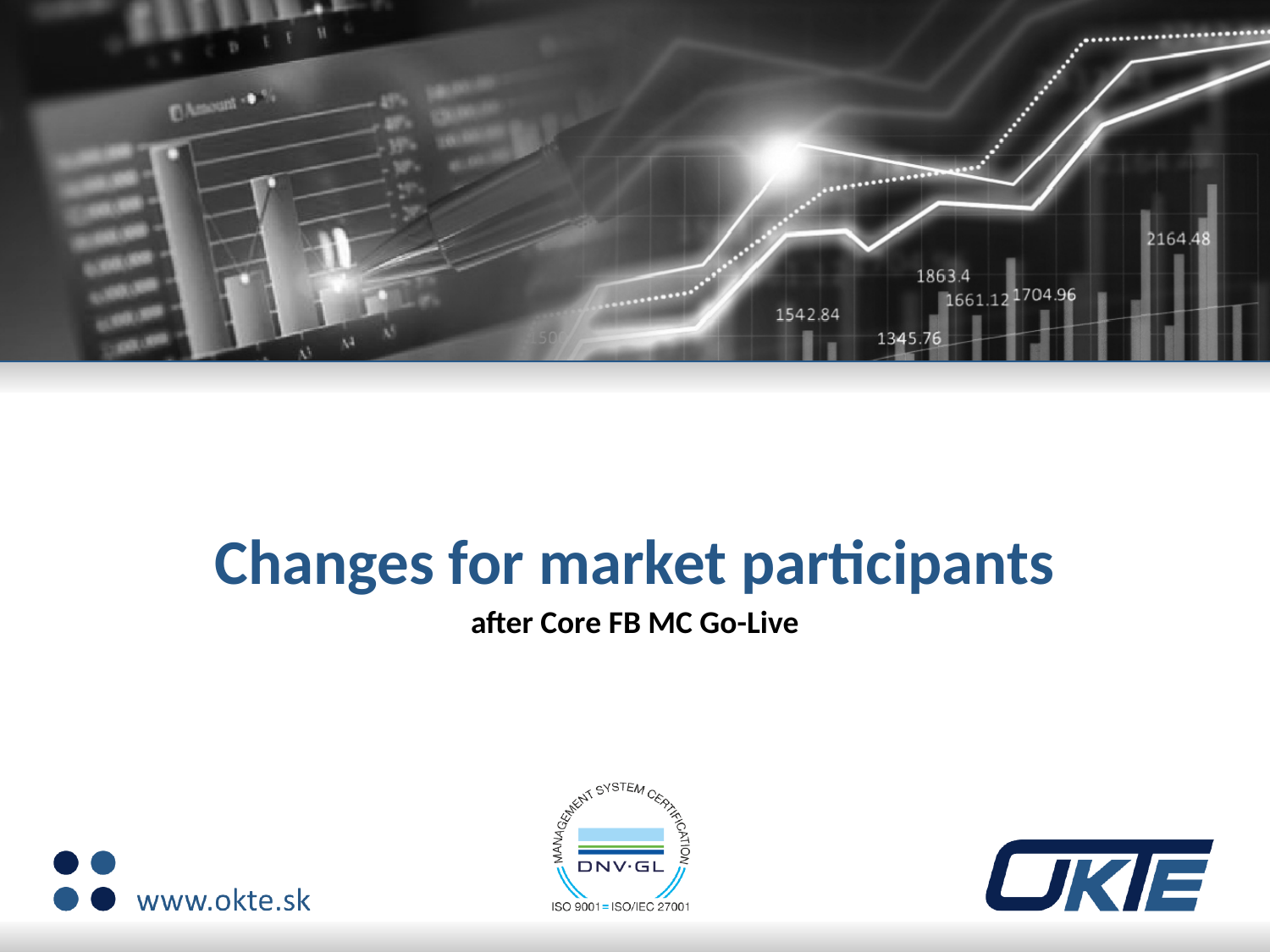

# Changes for market participants
after Core FB MC Go-Live